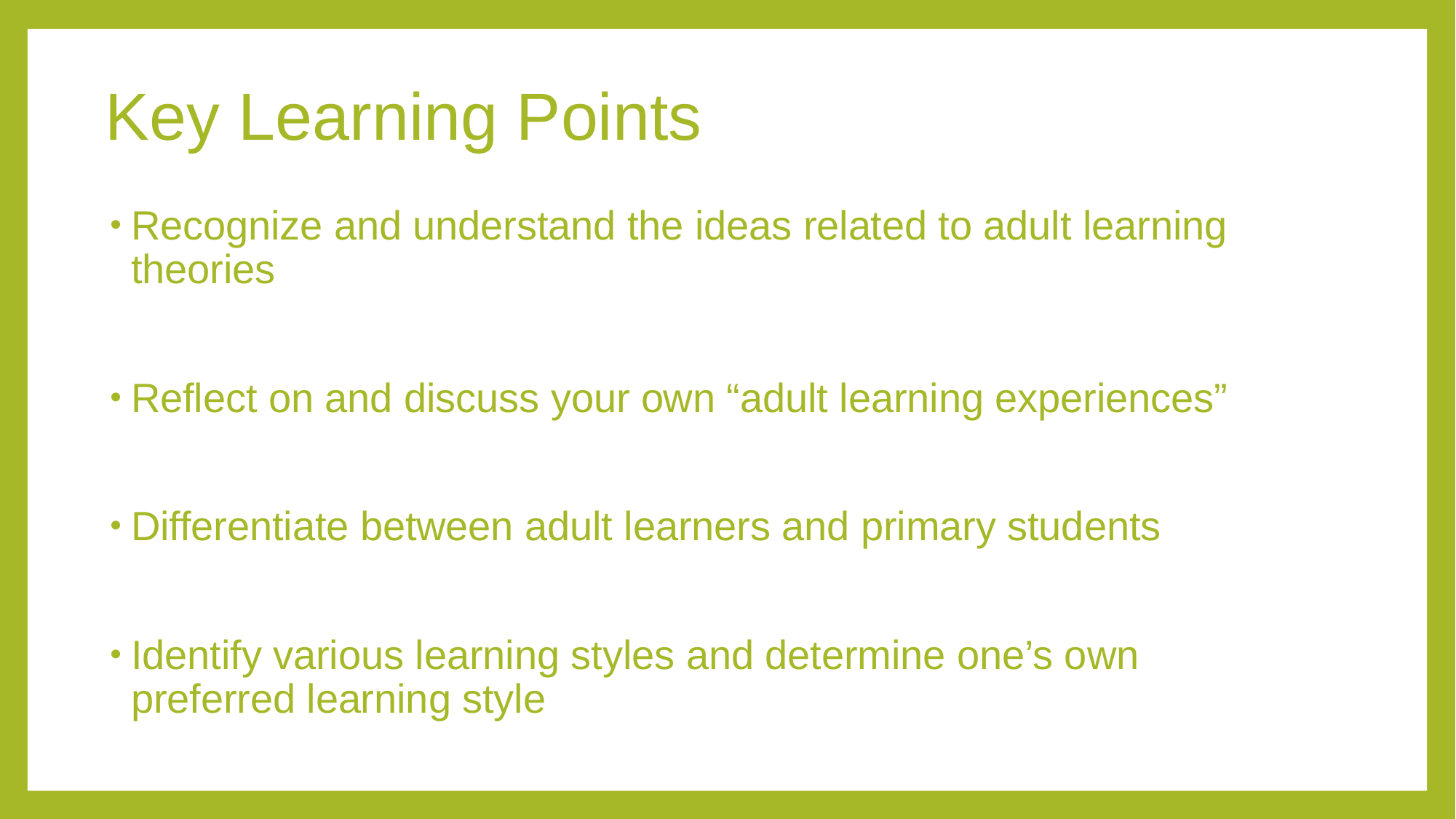

# Key Learning Points
Recognize and understand the ideas related to adult learning theories

Reflect on and discuss your own “adult learning experiences”

Differentiate between adult learners and primary students

Identify various learning styles and determine one’s own preferred learning style